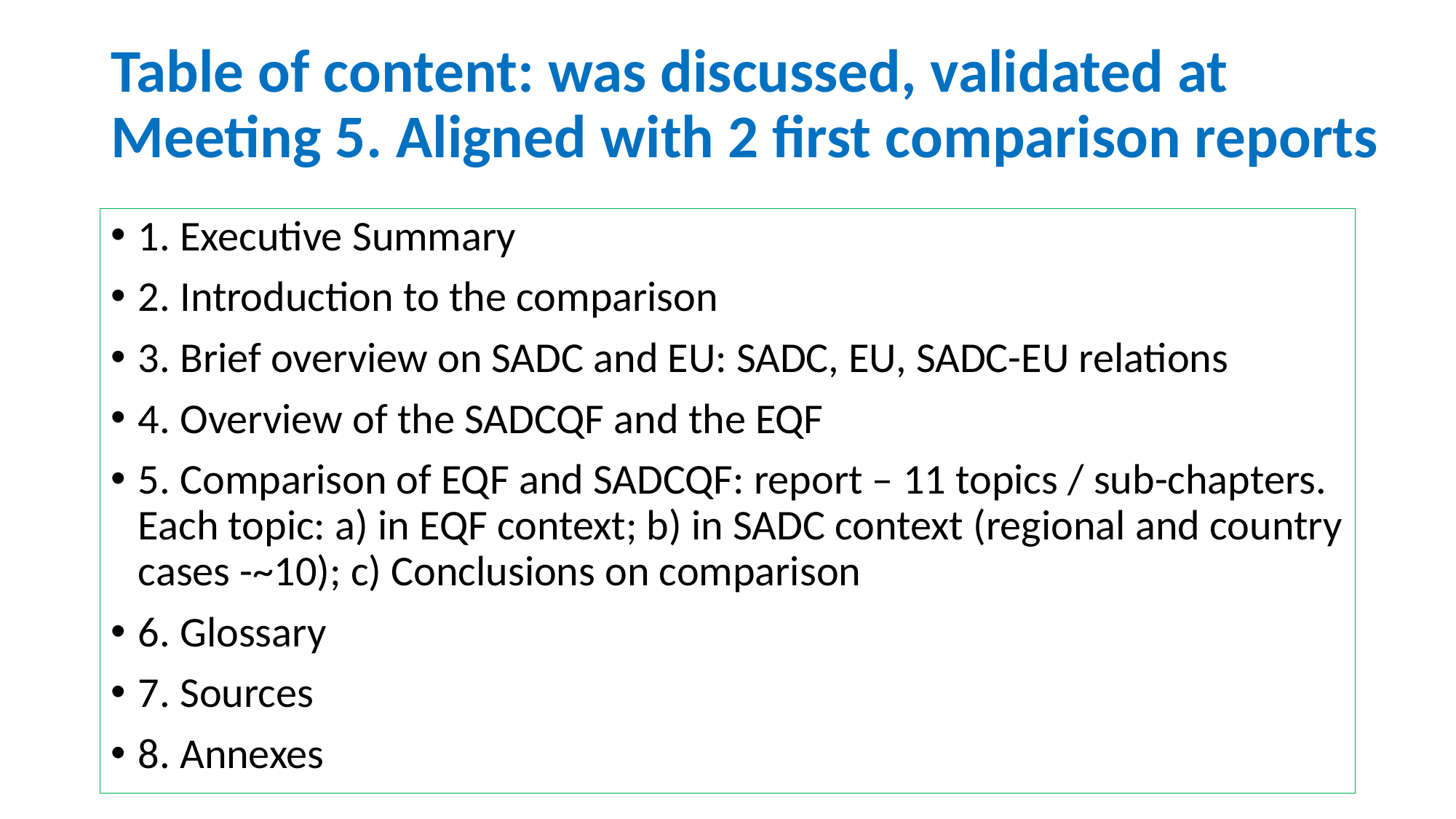

# Table of content: was discussed, validated at Meeting 5. Aligned with 2 first comparison reports
1. Executive Summary
2. Introduction to the comparison
3. Brief overview on SADC and EU: SADC, EU, SADC-EU relations
4. Overview of the SADCQF and the EQF
5. Comparison of EQF and SADCQF: report – 11 topics / sub-chapters. Each topic: a) in EQF context; b) in SADC context (regional and country cases -~10); c) Conclusions on comparison
6. Glossary
7. Sources
8. Annexes